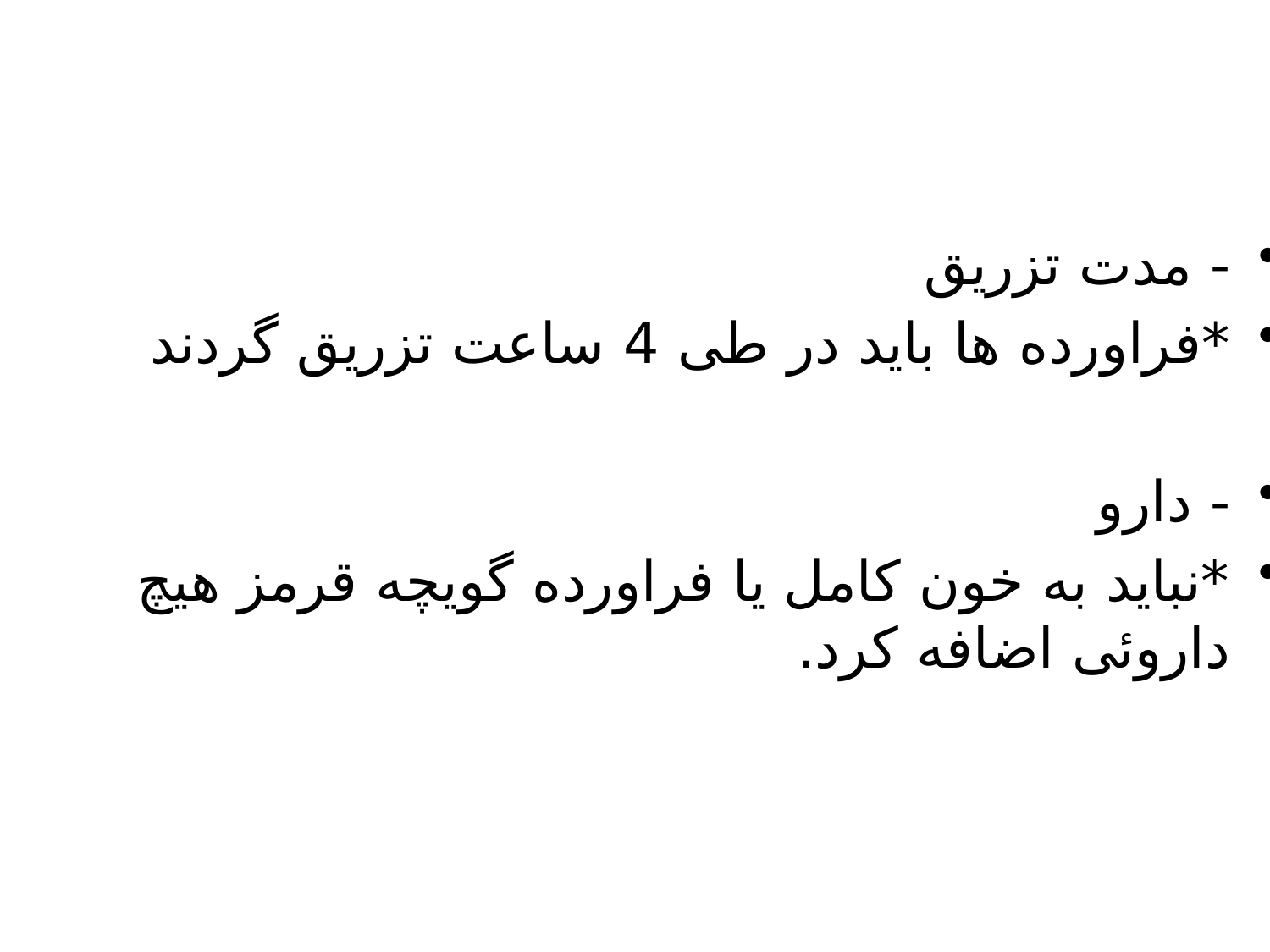

- مدت تزریق
*فراورده ها باید در طی 4 ساعت تزریق گردند

- دارو
*نباید به خون کامل یا فراورده گویچه قرمز هیچ داروئی اضافه کرد.